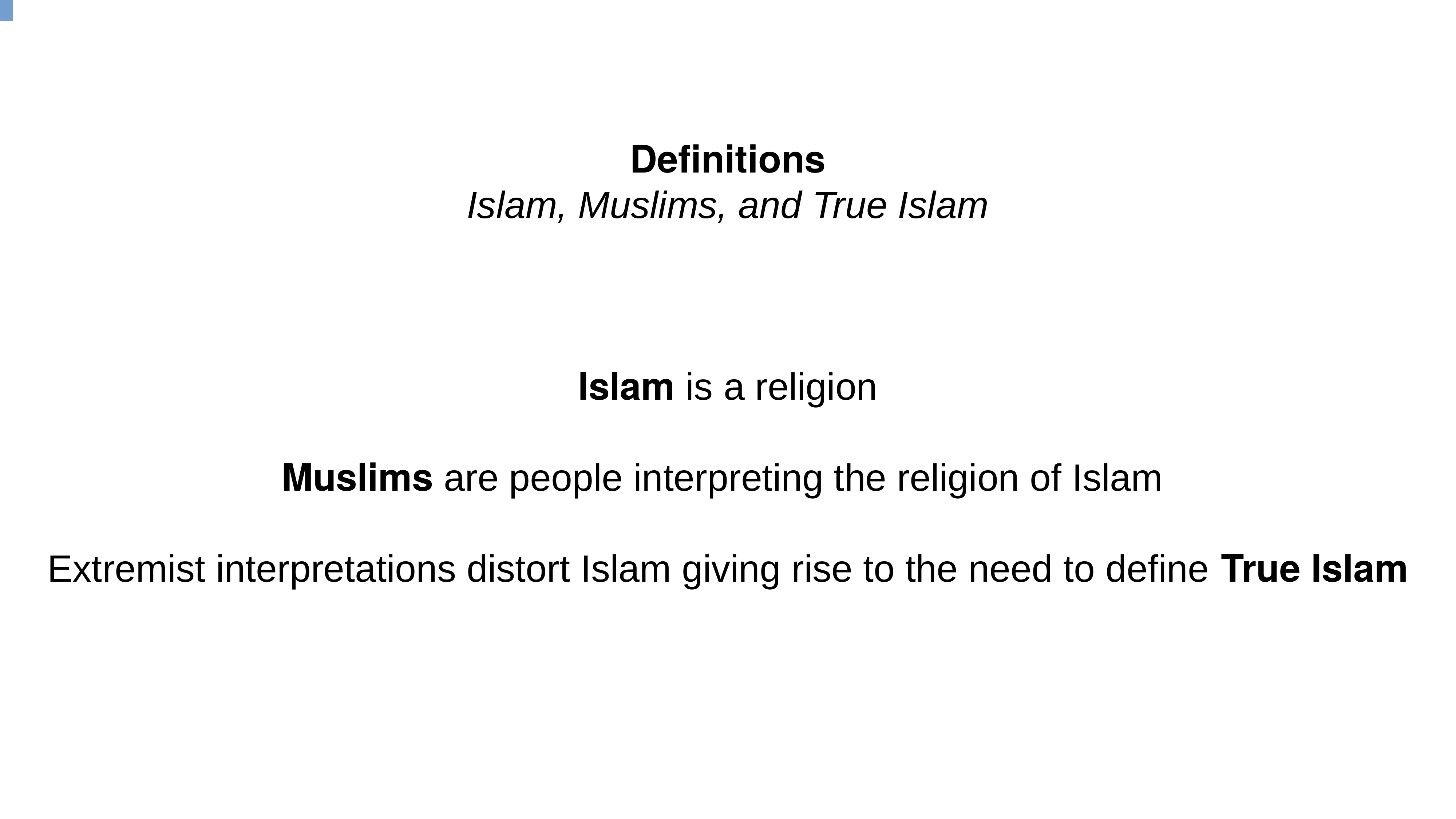

Definitions
Islam, Muslims, and True Islam

Islam is a religion

Muslims are people interpreting the religion of Islam

Extremist interpretations distort Islam giving rise to the need to define True Islam